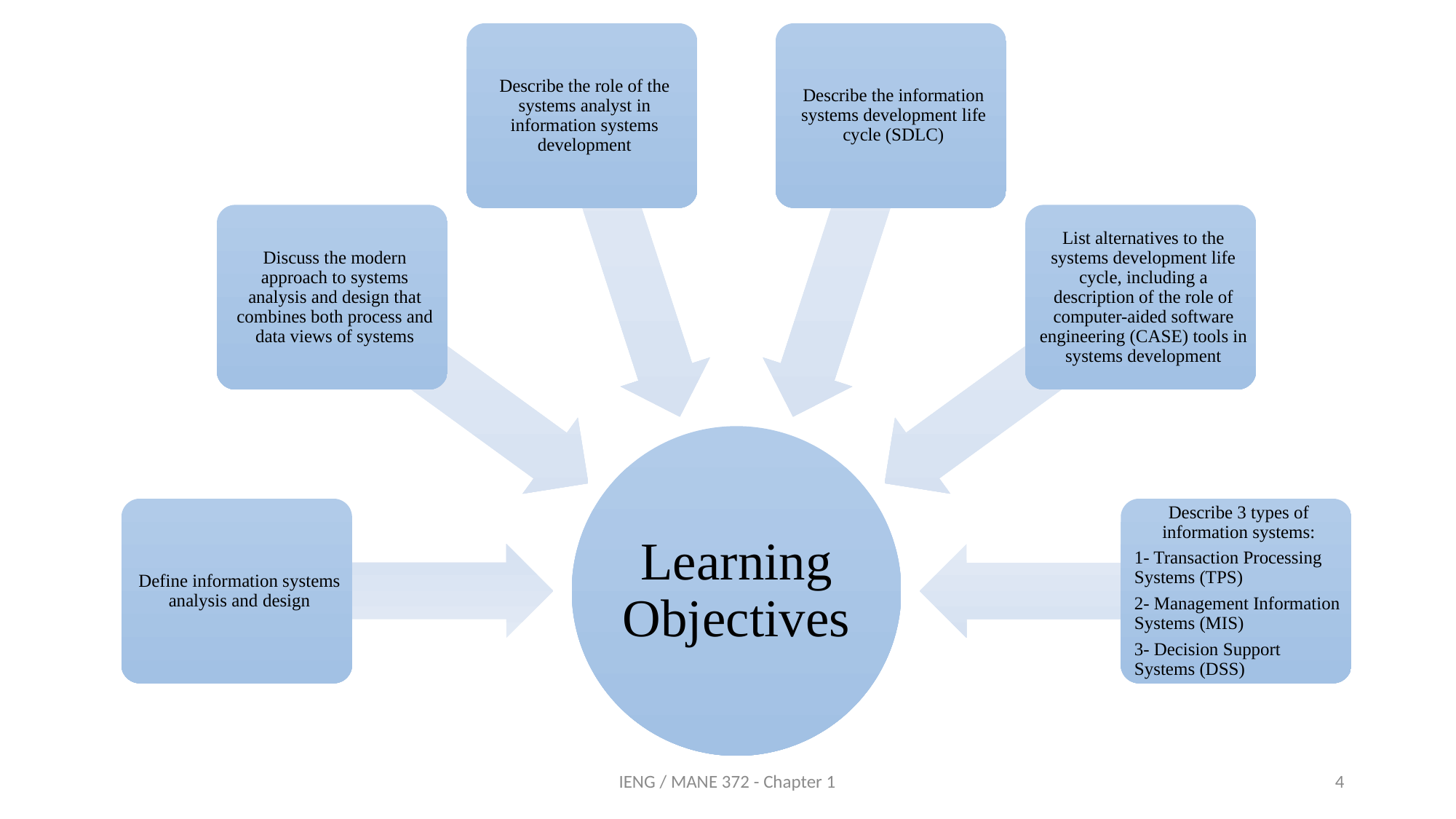

Learning Objectives
Define information systems analysis and design
Discuss the modern approach to systems analysis and design that combines both process and data views of systems
Describe the role of the systems analyst in information systems development
Describe the information systems development life cycle (SDLC)
List alternatives to the systems development life cycle, including a description of the role of computer-aided software engineering (CASE) tools in systems development
Describe 3 types of information systems:
1- Transaction Processing Systems (TPS)
2- Management Information Systems (MIS)
3- Decision Support Systems (DSS)
IENG / MANE 372 - Chapter 1
4